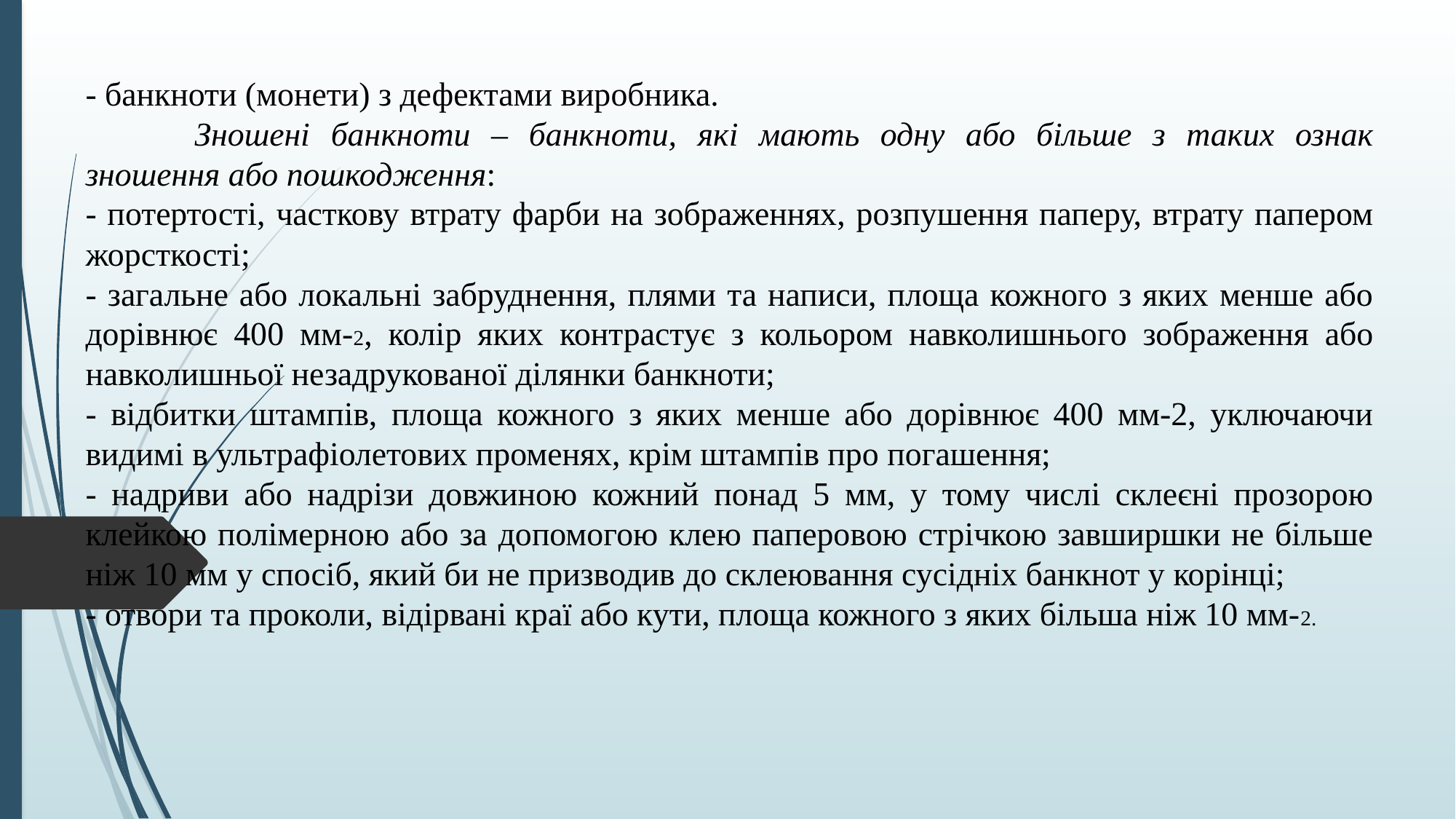

- банкноти (монети) з дефектами виробника.
	Зношені банкноти – банкноти, які мають одну або більше з таких ознак зношення або пошкодження:
- потертості, часткову втрату фарби на зображеннях, розпушення паперу, втрату папером жорсткості;
- загальне або локальні забруднення, плями та написи, площа кожного з яких менше або дорівнює 400 мм-2, колір яких контрастує з кольором навколишнього зображення або навколишньої незадрукованої ділянки банкноти;
- відбитки штампів, площа кожного з яких менше або дорівнює 400 мм-2, уключаючи видимі в ультрафіолетових променях, крім штампів про погашення;
- надриви або надрізи довжиною кожний понад 5 мм, у тому числі склеєні прозорою клейкою полімерною або за допомогою клею паперовою стрічкою завширшки не більше ніж 10 мм у спосіб, який би не призводив до склеювання сусідніх банкнот у корінці;
- отвори та проколи, відірвані краї або кути, площа кожного з яких більша ніж 10 мм-2.